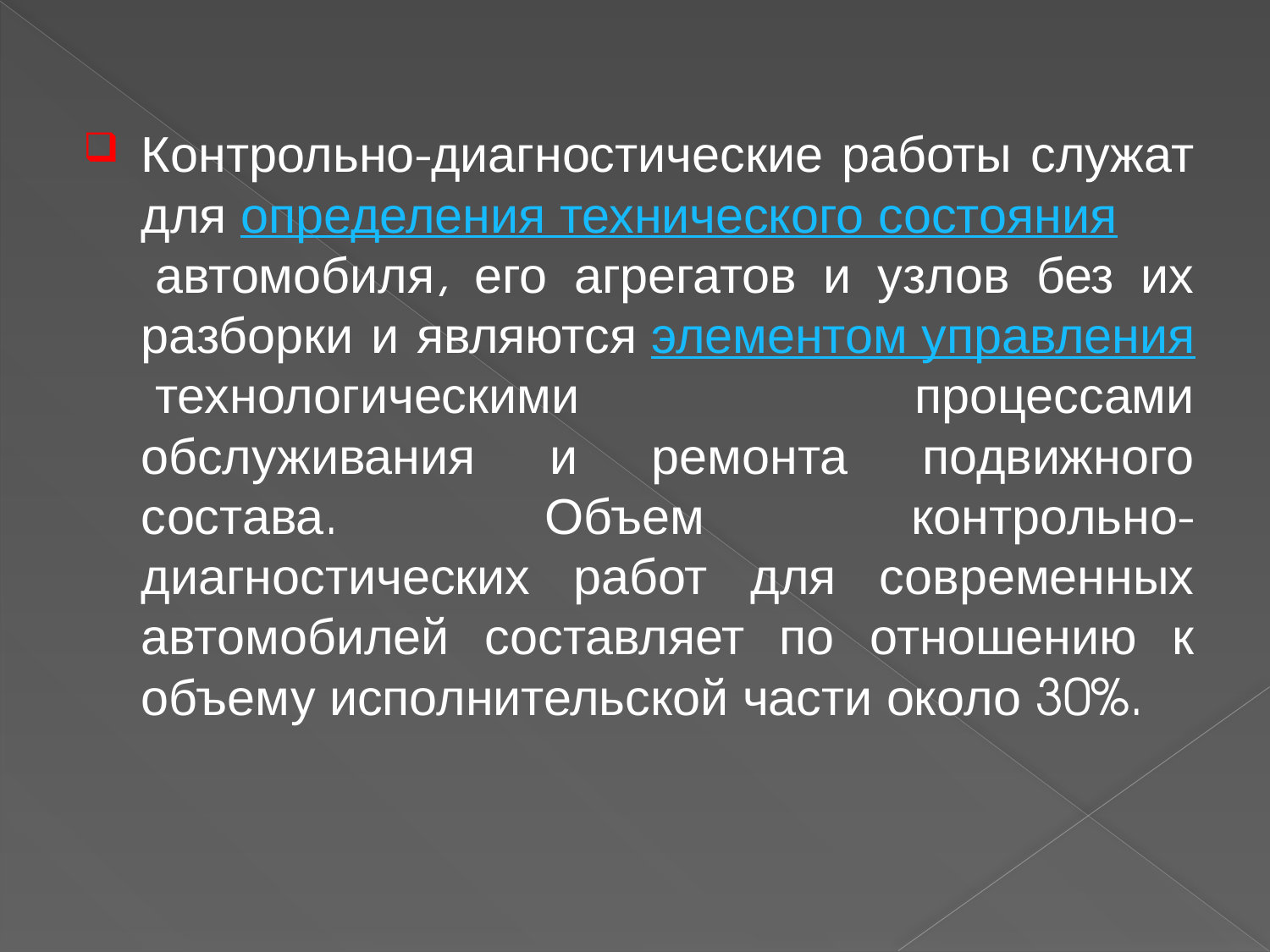

Контрольно-диагностические работы служат для определения технического состояния автомобиля, его агрегатов и узлов без их разборки и являются элементом управления технологическими процессами обслуживания и ремонта подвижного состава. Объем контрольно-диагностических работ для современных автомобилей составляет по отношению к объему исполнительской части около 30%.